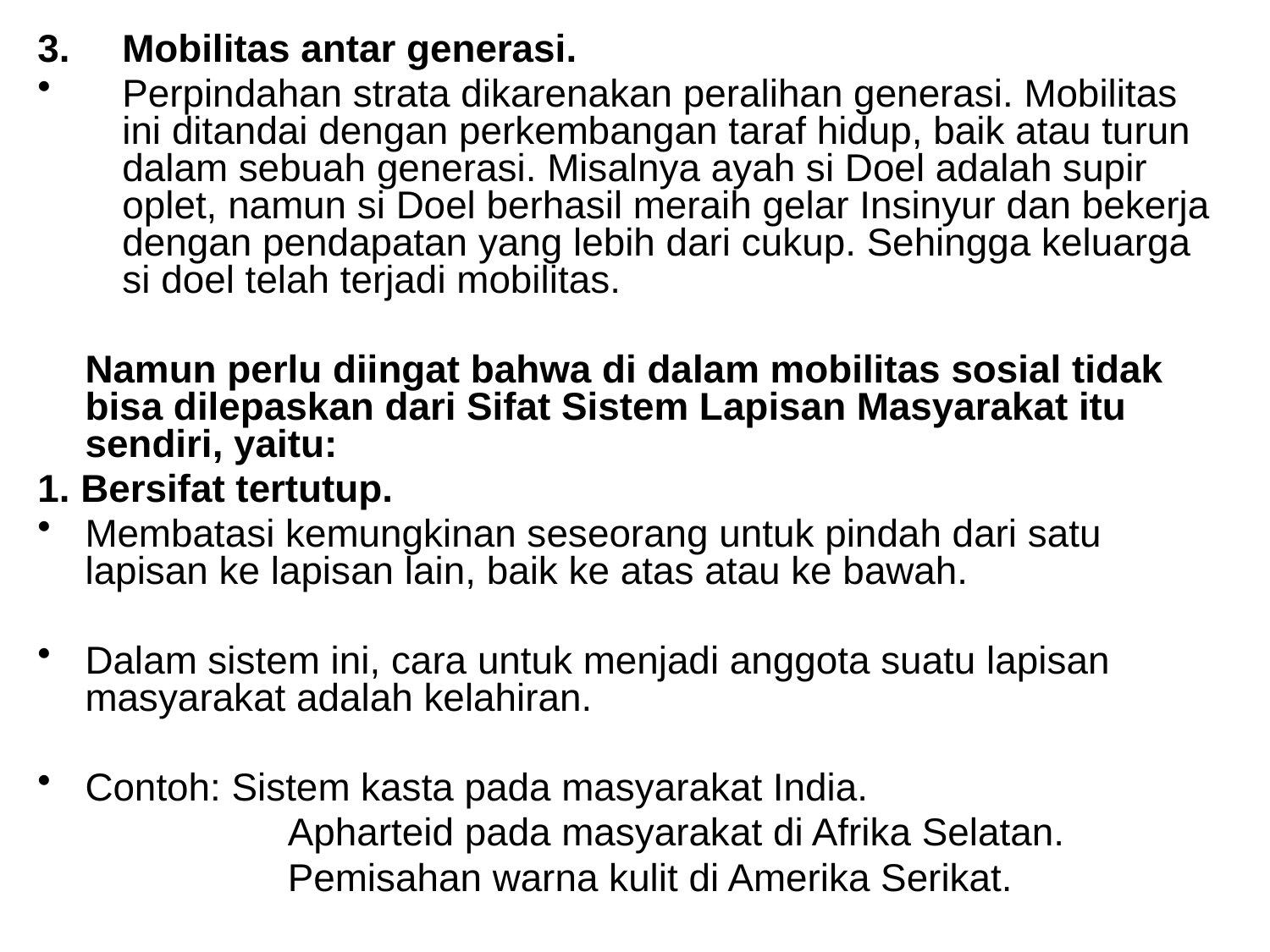

3.	Mobilitas antar generasi.
Perpindahan strata dikarenakan peralihan generasi. Mobilitas ini ditandai dengan perkembangan taraf hidup, baik atau turun dalam sebuah generasi. Misalnya ayah si Doel adalah supir oplet, namun si Doel berhasil meraih gelar Insinyur dan bekerja dengan pendapatan yang lebih dari cukup. Sehingga keluarga si doel telah terjadi mobilitas.

	Namun perlu diingat bahwa di dalam mobilitas sosial tidak bisa dilepaskan dari Sifat Sistem Lapisan Masyarakat itu sendiri, yaitu:
1. Bersifat tertutup.
Membatasi kemungkinan seseorang untuk pindah dari satu lapisan ke lapisan lain, baik ke atas atau ke bawah.

Dalam sistem ini, cara untuk menjadi anggota suatu lapisan masyarakat adalah kelahiran.

Contoh: Sistem kasta pada masyarakat India.
		       Apharteid pada masyarakat di Afrika Selatan.
		       Pemisahan warna kulit di Amerika Serikat.